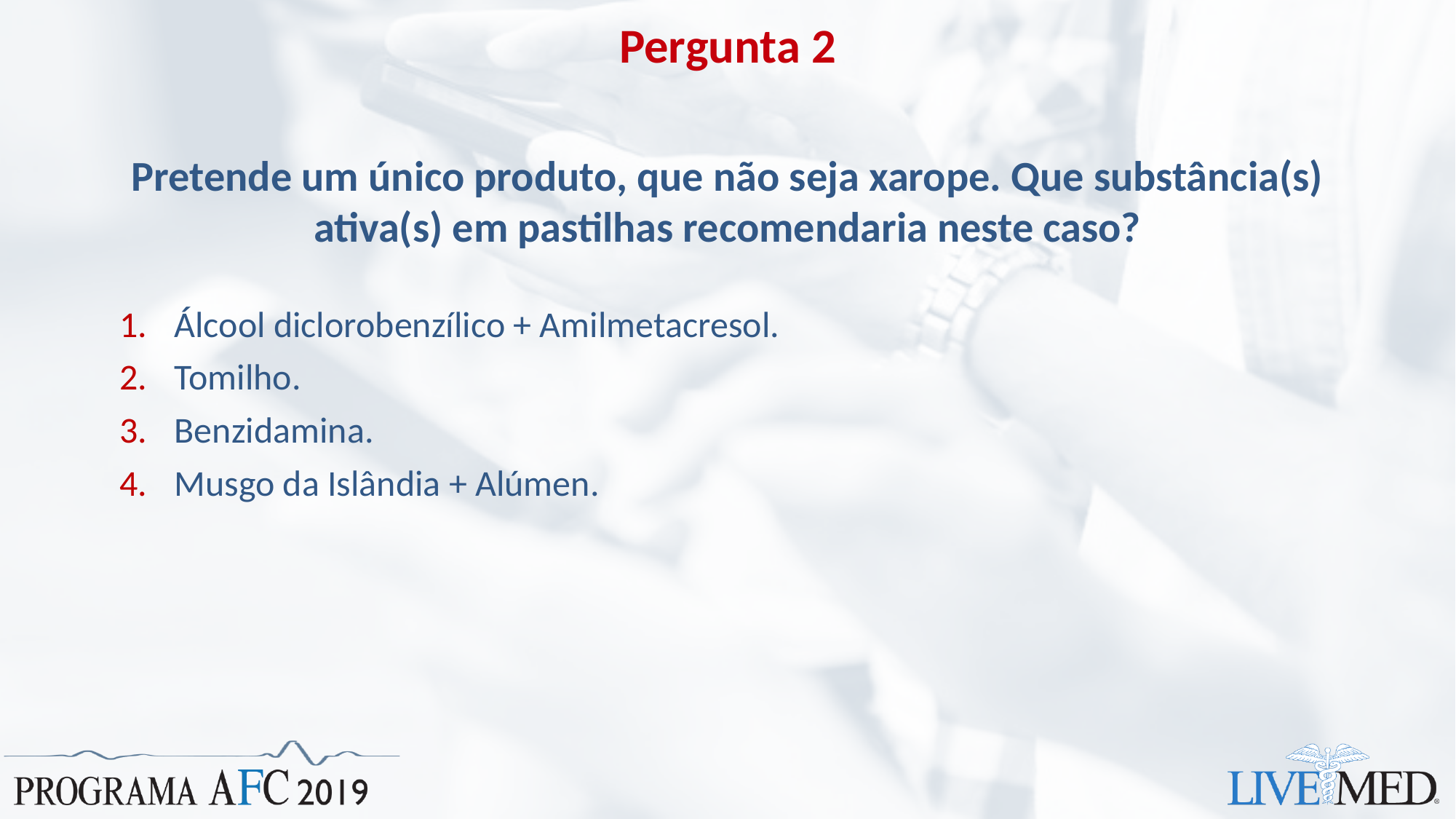

# Pergunta 2
Pretende um único produto, que não seja xarope. Que substância(s) ativa(s) em pastilhas recomendaria neste caso?
Álcool diclorobenzílico + Amilmetacresol.
Tomilho.
Benzidamina.
Musgo da Islândia + Alúmen.